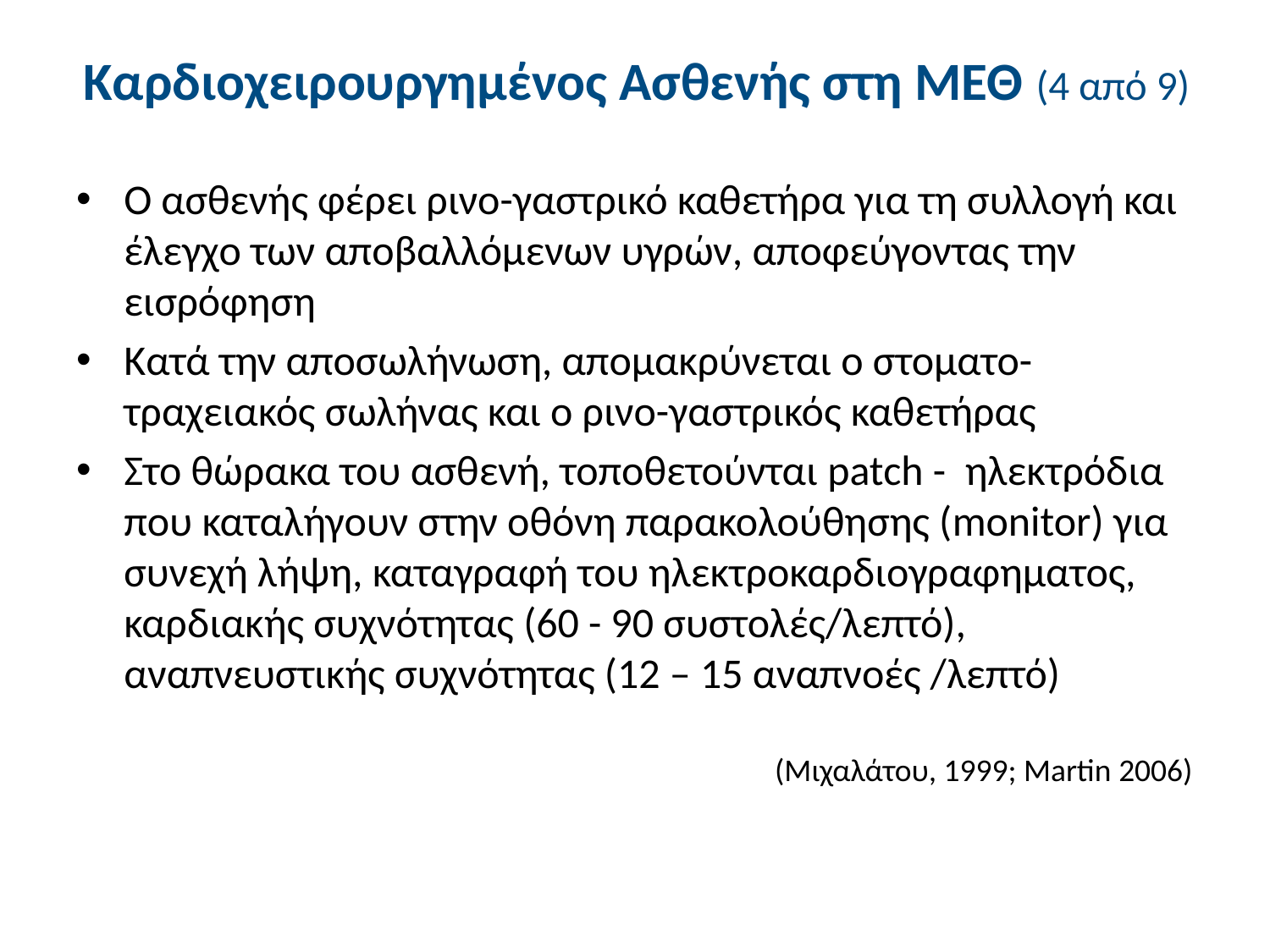

# Καρδιοχειρουργημένος Ασθενής στη ΜΕΘ (4 από 9)
Ο ασθενής φέρει ρινο-γαστρικό καθετήρα για τη συλλογή και έλεγχο των αποβαλλόμενων υγρών, αποφεύγοντας την εισρόφηση
Κατά την αποσωλήνωση, απομακρύνεται ο στοματο-τραχειακός σωλήνας και ο ρινο-γαστρικός καθετήρας
Στο θώρακα του ασθενή, τοποθετούνται patch -  ηλεκτρόδια που καταλήγουν στην οθόνη παρακολούθησης (monitor) για συνεχή λήψη, καταγραφή του ηλεκτροκαρδιογραφηματος, καρδιακής συχνότητας (60 - 90 συστολές/λεπτό), αναπνευστικής συχνότητας (12 – 15 αναπνοές /λεπτό)
(Μιχαλάτου, 1999; Martin 2006)